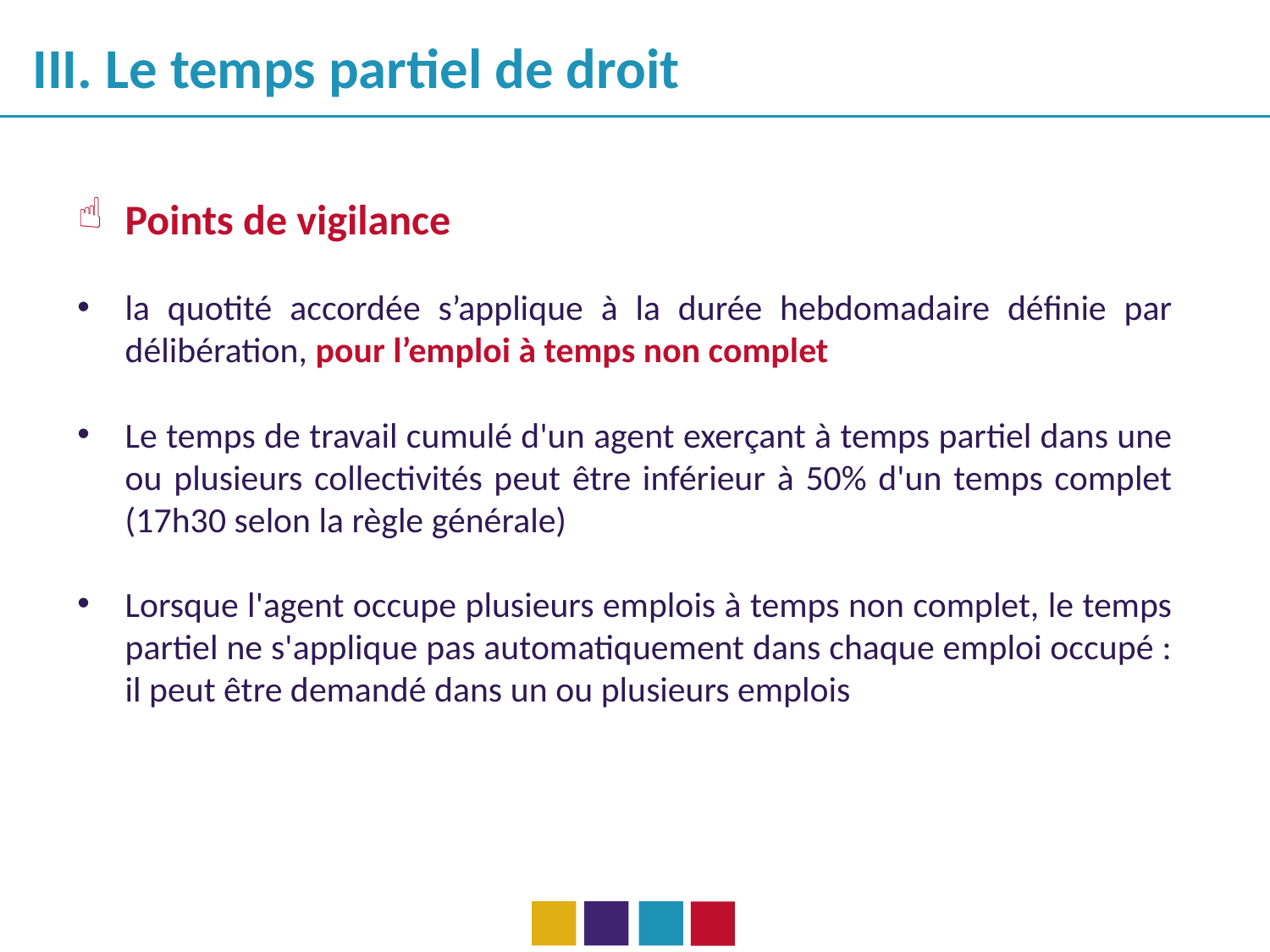

III. Le temps partiel de droit

Points de vigilance

la quotité accordée s’applique à la durée hebdomadaire définie par délibération, pour l’emploi à temps non complet

Le temps de travail cumulé d'un agent exerçant à temps partiel dans une ou plusieurs collectivités peut être inférieur à 50% d'un temps complet (17h30 selon la règle générale)

Lorsque l'agent occupe plusieurs emplois à temps non complet, le temps partiel ne s'applique pas automatiquement dans chaque emploi occupé : il peut être demandé dans un ou plusieurs emplois